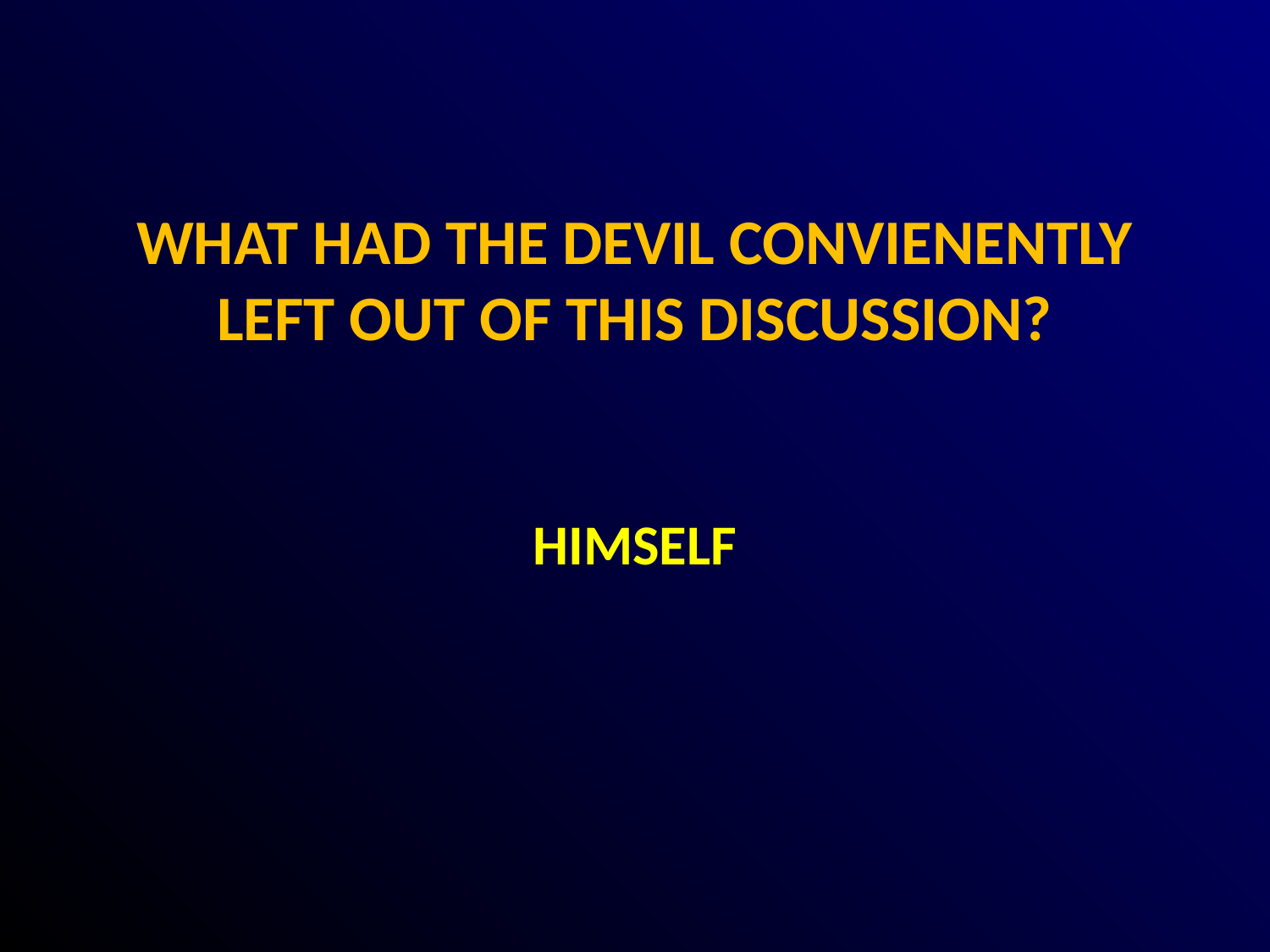

# WHAT HAD THE DEVIL CONVIENENTLY LEFT OUT OF THIS DISCUSSION?

HIMSELF